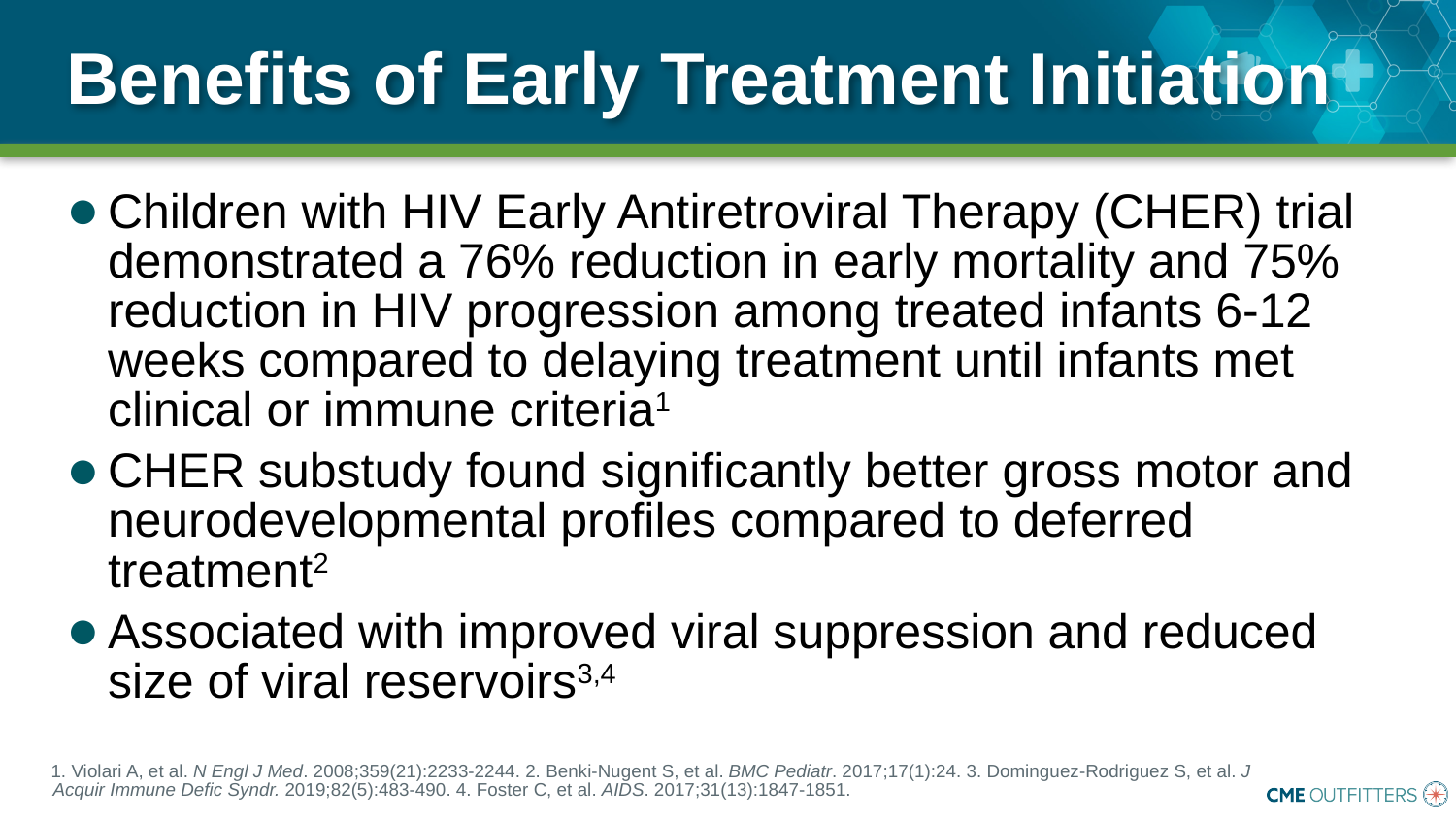

# Benefits of Early Treatment Initiation
Children with HIV Early Antiretroviral Therapy (CHER) trial demonstrated a 76% reduction in early mortality and 75% reduction in HIV progression among treated infants 6-12 weeks compared to delaying treatment until infants met clinical or immune criteria1
CHER substudy found significantly better gross motor and neurodevelopmental profiles compared to deferred treatment2
Associated with improved viral suppression and reduced size of viral reservoirs3,4
1. Violari A, et al. N Engl J Med. 2008;359(21):2233-2244. 2. Benki-Nugent S, et al. BMC Pediatr. 2017;17(1):24. 3. Dominguez-Rodriguez S, et al. J Acquir Immune Defic Syndr. 2019;82(5):483-490. 4. Foster C, et al. AIDS. 2017;31(13):1847-1851.